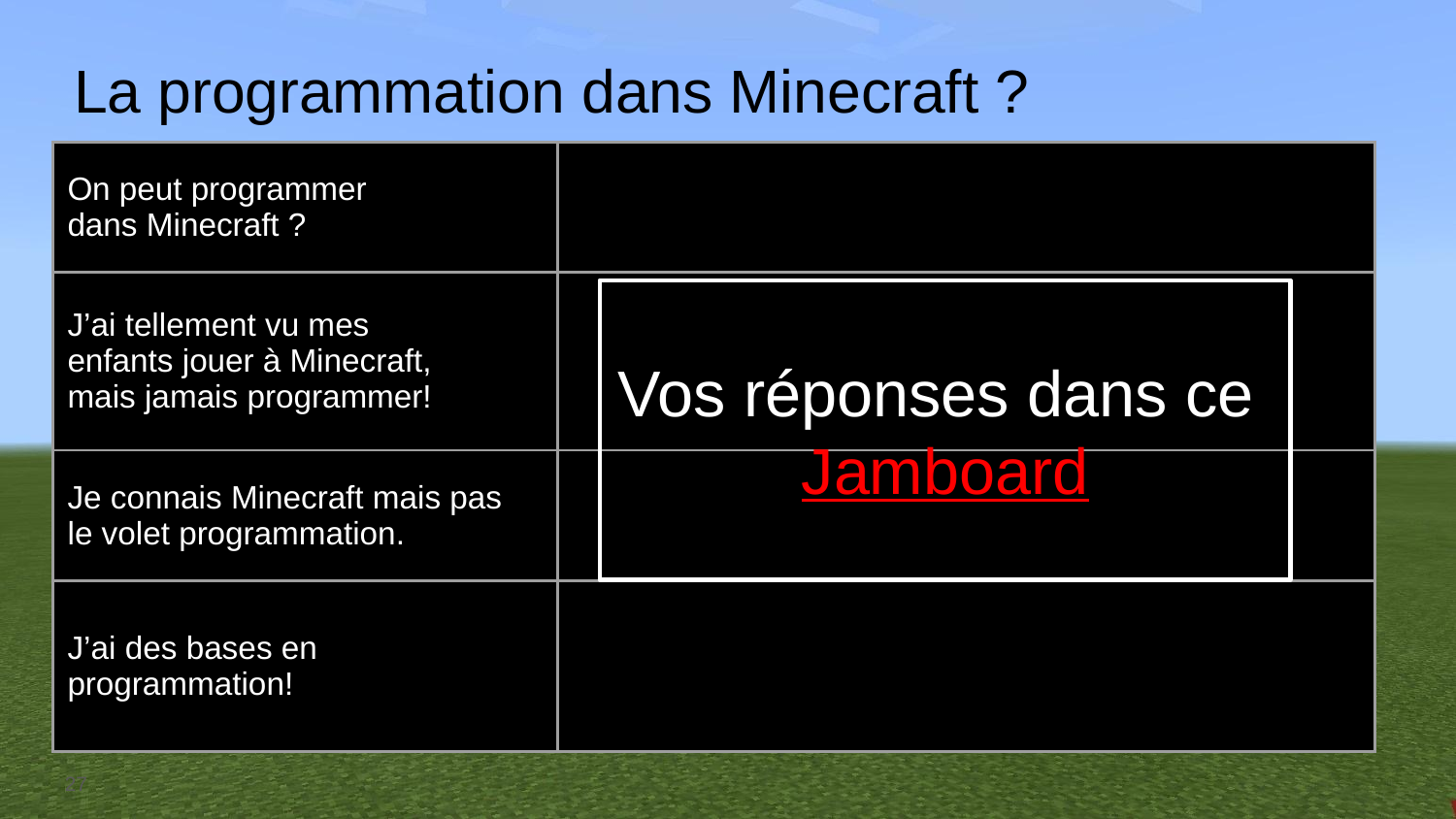

# La programmation dans Minecraft ?
| On peut programmer dans Minecraft ? |  |
| --- | --- |
| J’ai tellement vu mes enfants jouer à Minecraft, mais jamais programmer! |  |
| Je connais Minecraft mais pas le volet programmation. |  |
| J’ai des bases en programmation! |  |
Vos réponses dans ce
Jamboard
27